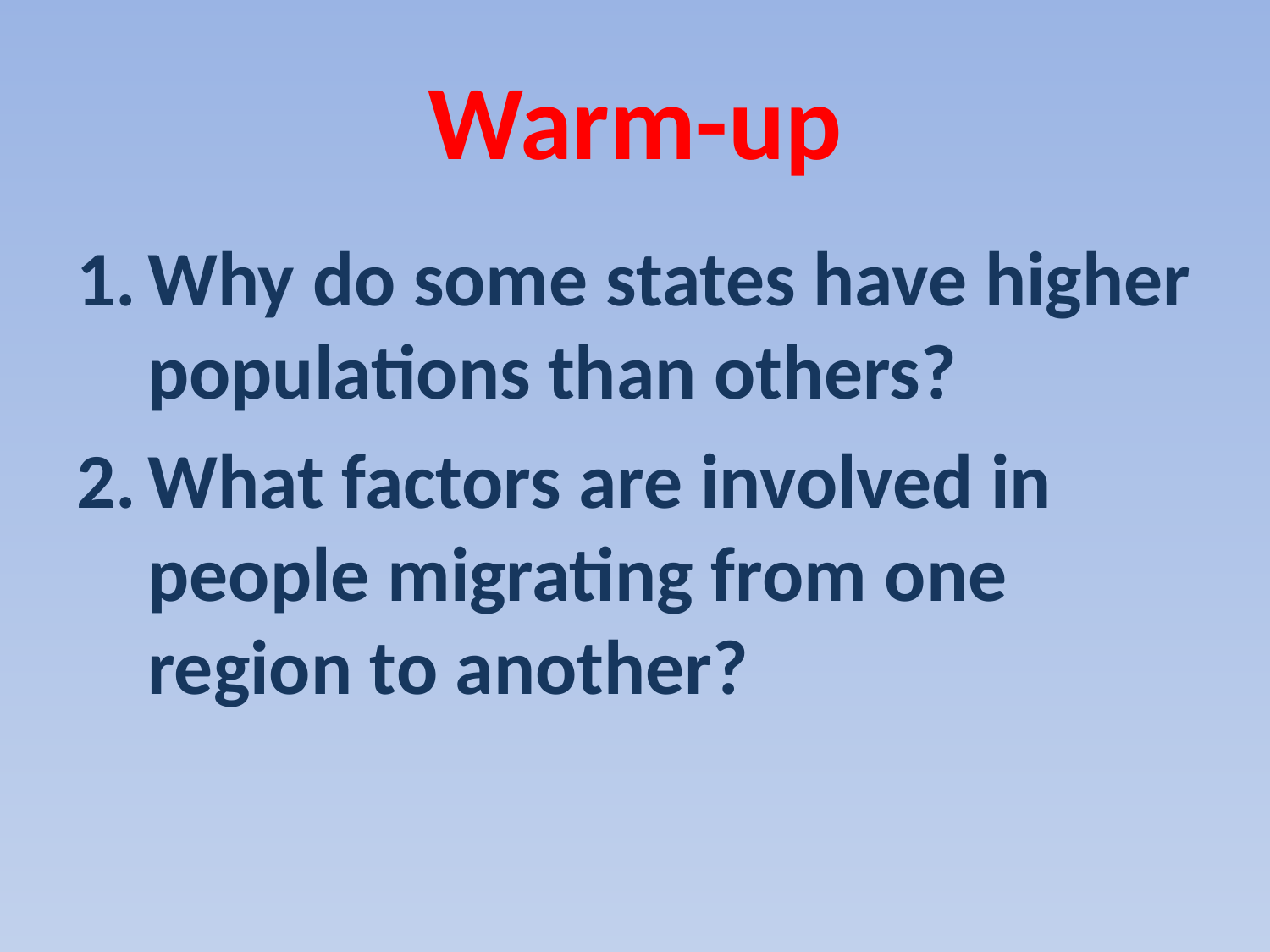

# Warm-up
Why do some states have higher populations than others?
What factors are involved in people migrating from one region to another?